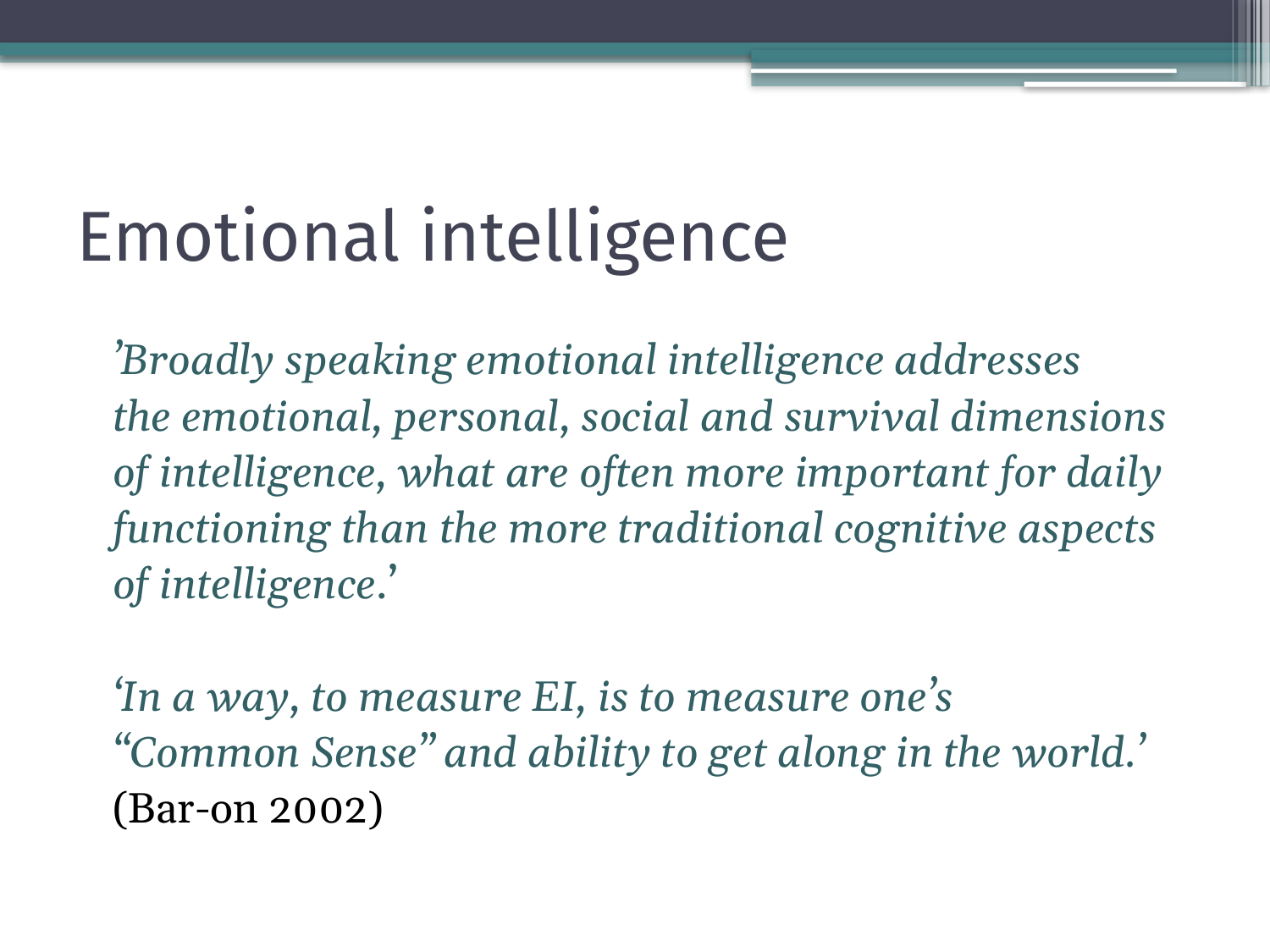

# Emotional intelligence
’Broadly speaking emotional intelligence addresses
the emotional, personal, social and survival dimensions
of intelligence, what are often more important for daily
functioning than the more traditional cognitive aspects
of intelligence.’

‘In a way, to measure EI, is to measure one’s
“Common Sense” and ability to get along in the world.’
(Bar-on 2002)